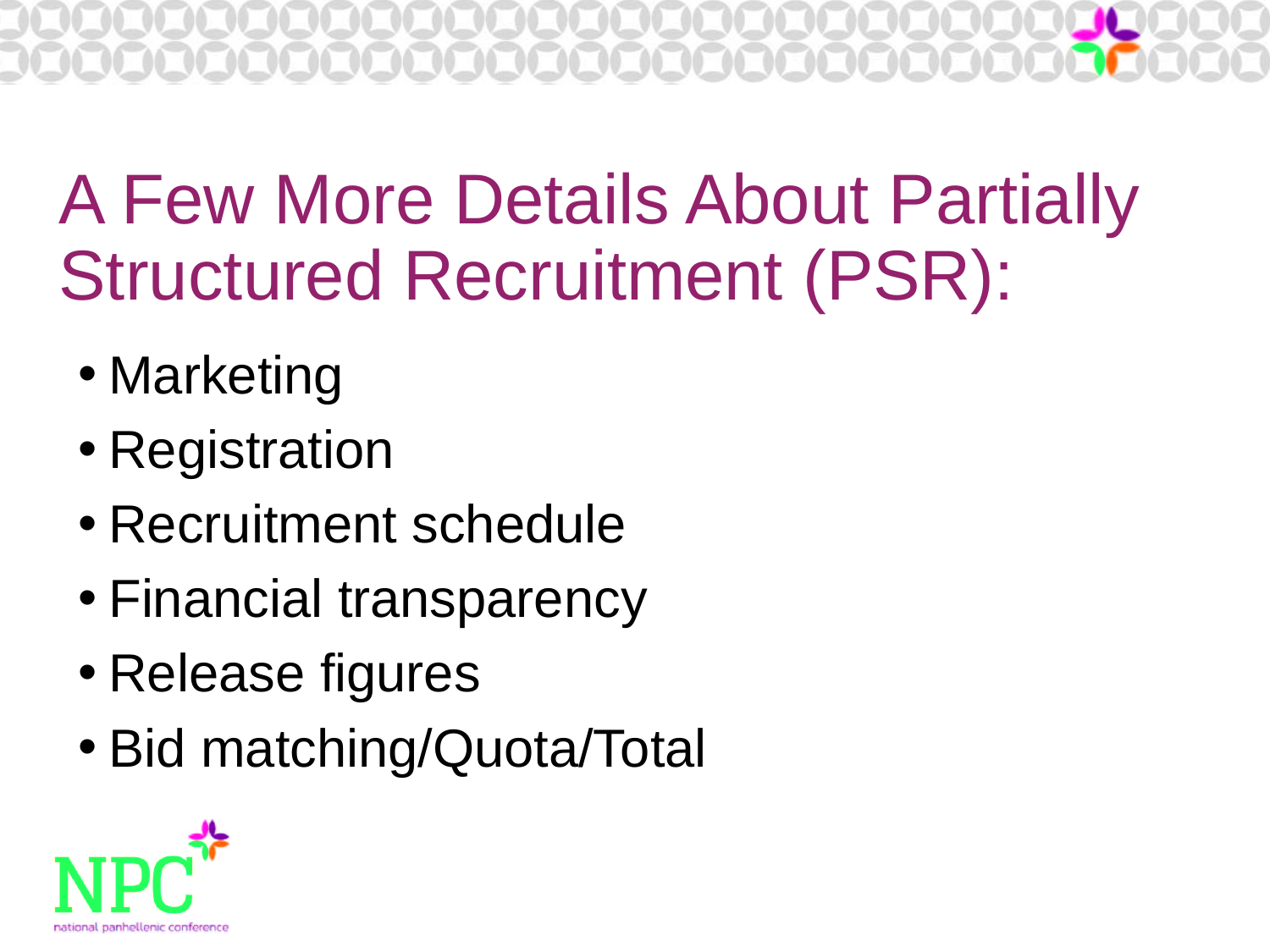

# A Few More Details About Partially Structured Recruitment (PSR):
Marketing
Registration
Recruitment schedule
Financial transparency
Release figures
Bid matching/Quota/Total